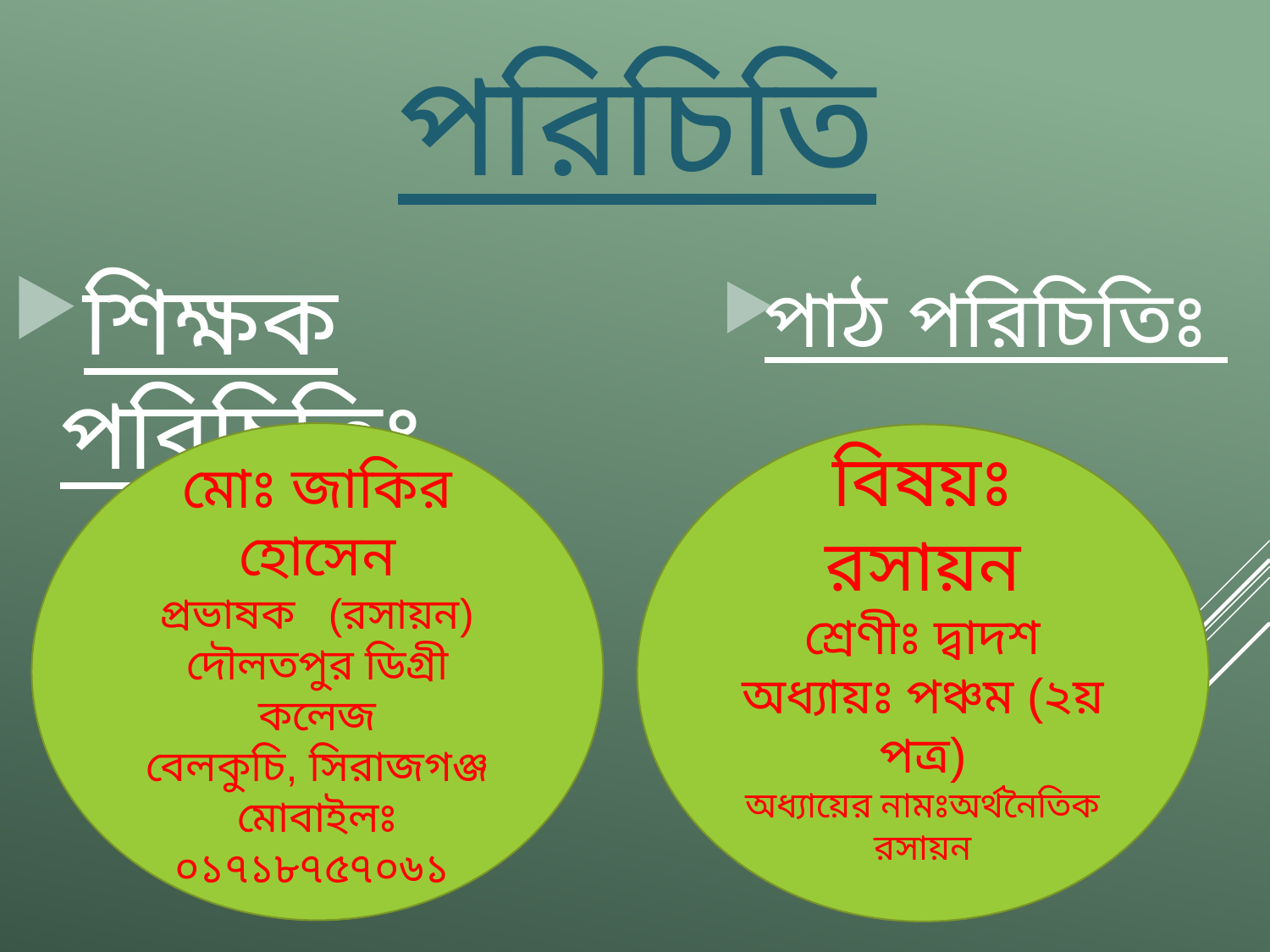

পরিচিতি
শিক্ষক পরিচিতিঃ
পাঠ পরিচিতিঃ
মোঃ জাকির হোসেন
প্রভাষক   (রসায়ন)
দৌলতপুর ডিগ্রী কলেজ
বেলকুচি, সিরাজগঞ্জ
মোবাইলঃ ০১৭১৮৭৫৭০৬১
বিষয়ঃ রসায়ন
শ্রেণীঃ দ্বাদশ
অধ্যায়ঃ পঞ্চম (২য় পত্র)
অধ্যায়ের নামঃঅর্থনৈতিক রসায়ন